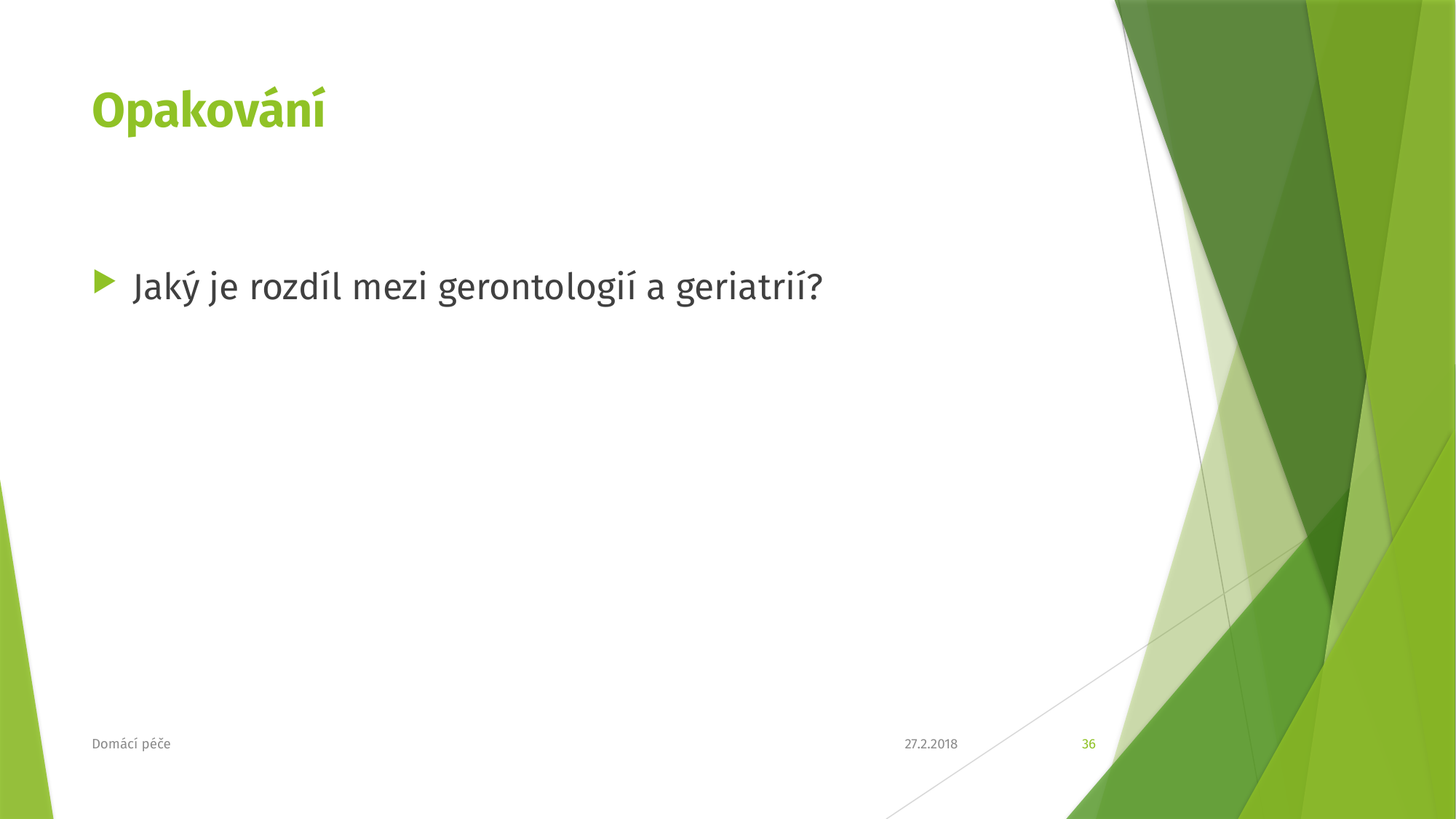

# Opakování
Jaký je rozdíl mezi gerontologií a geriatrií?
Domácí péče
27.2.2018
36